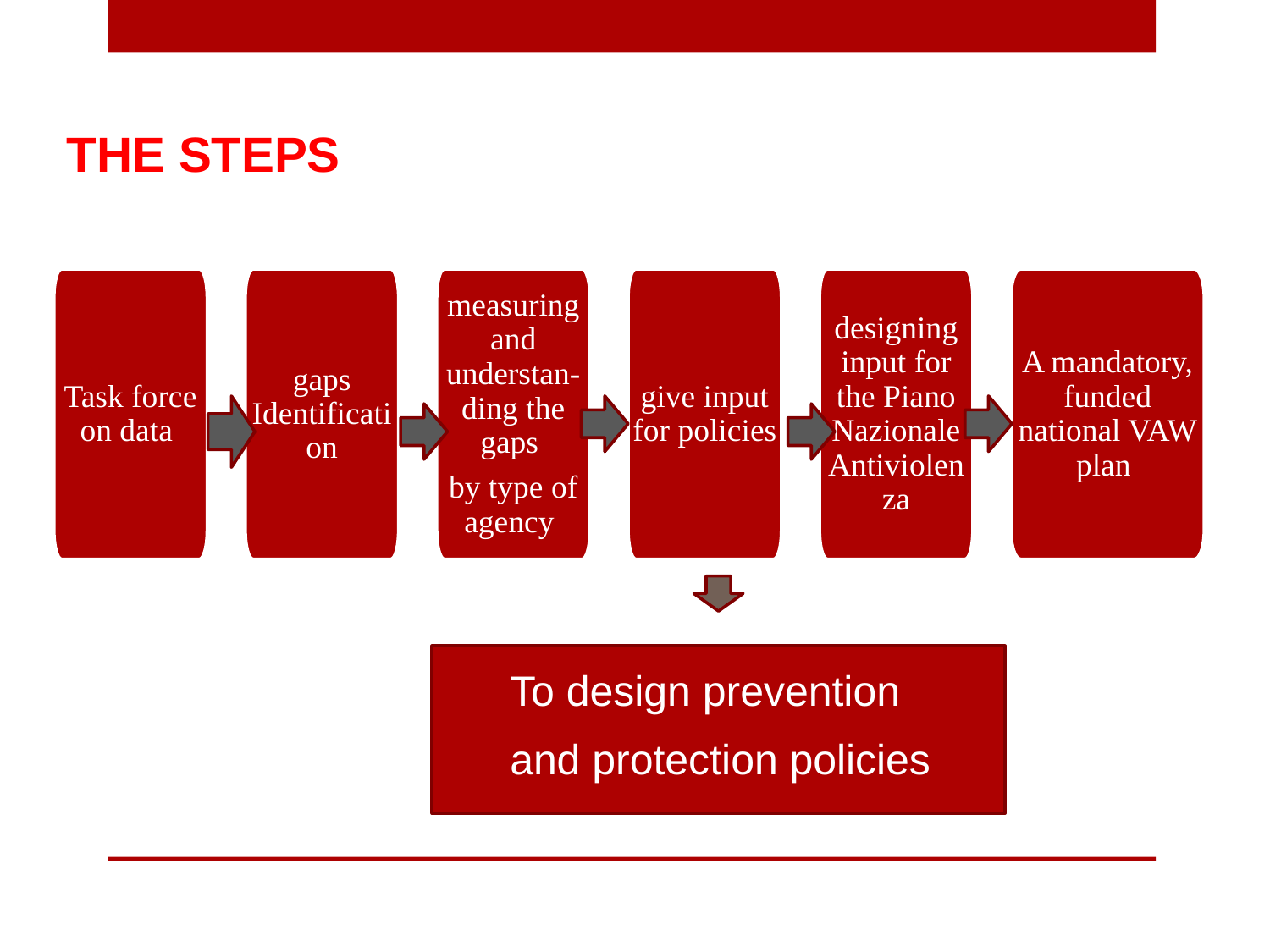

# THE STEPS
Task force on data
gaps Identification
measuring and understan-ding the gaps
by type of agency
give input for policies
designing input for the Piano Nazionale Antiviolenza
A mandatory, funded national VAW plan

To design prevention
and protection policies